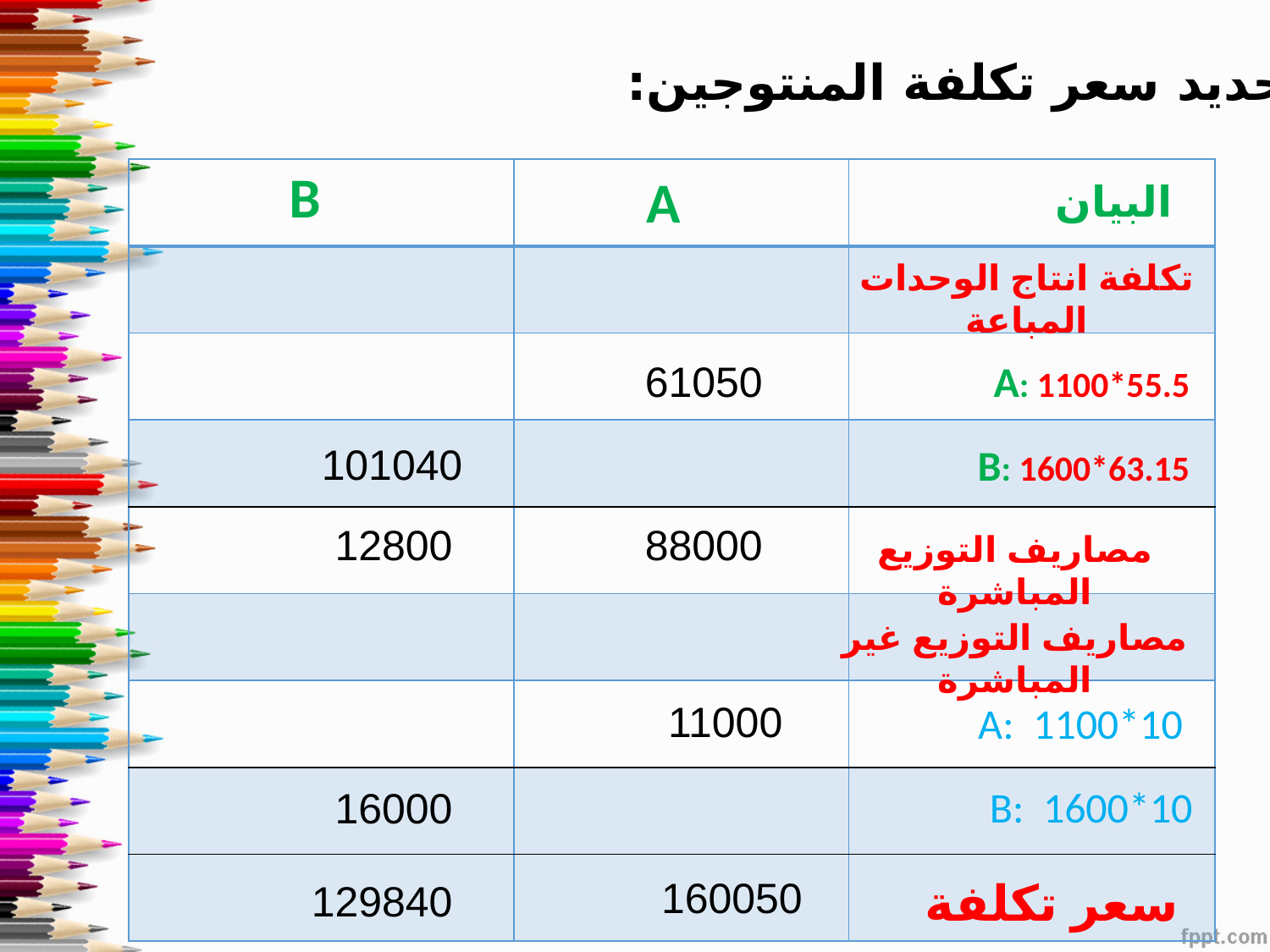

4/ تحديد سعر تكلفة المنتوجين:
B
|  |  |  |
| --- | --- | --- |
|  |  |  |
|  |  |  |
|  |  |  |
|  |  |  |
|  |  |  |
|  |  |  |
|  |  |  |
|  |  |  |
A
البيان
تكلفة انتاج الوحدات المباعة
61050
A: 1100*55.5
101040
B: 1600*63.15
12800
88000
مصاريف التوزيع المباشرة
مصاريف التوزيع غير المباشرة
11000
A:  1100*10
B:  1600*10
16000
160050
سعر تكلفة
129840